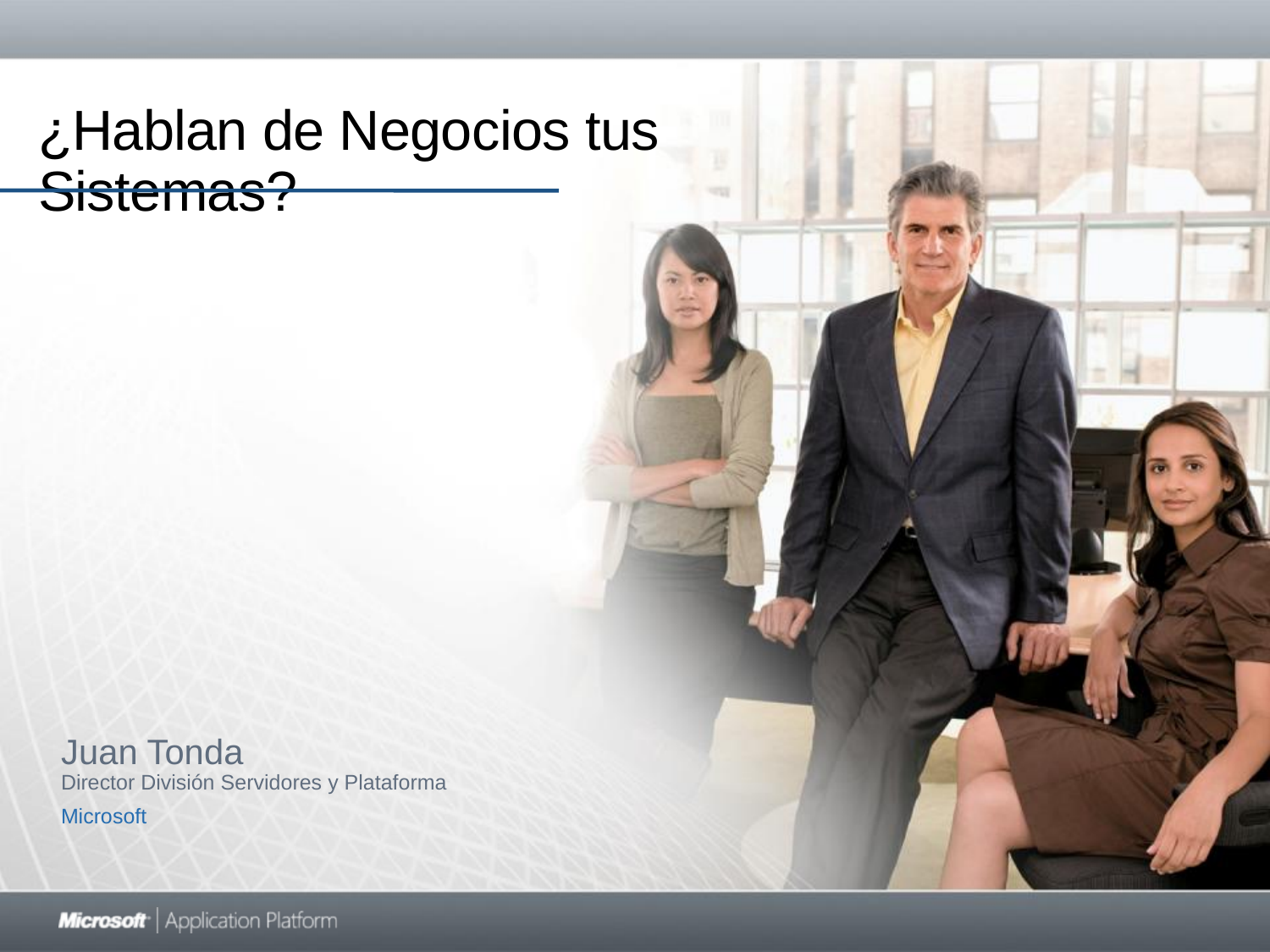

¿Hablan de Negocios tus Sistemas?
Juan Tonda
Director División Servidores y Plataforma
Microsoft